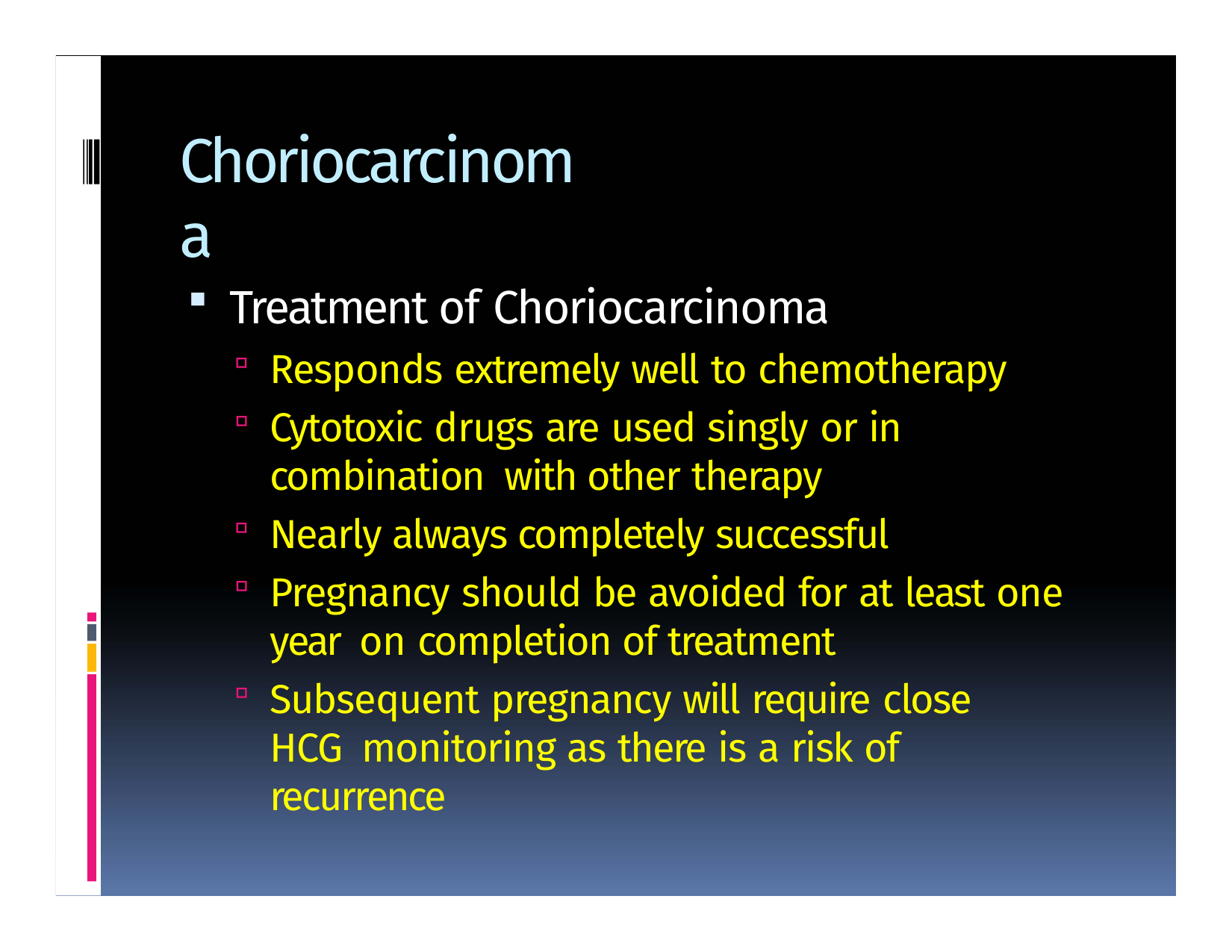

# Choriocarcinoma
Treatment of Choriocarcinoma
Responds extremely well to chemotherapy
Cytotoxic drugs are used singly or in combination  with other therapy
Nearly always completely successful
Pregnancy should be avoided for at least one year  on completion of treatment
Subsequent pregnancy will require close HCG  monitoring as there is a risk of recurrence